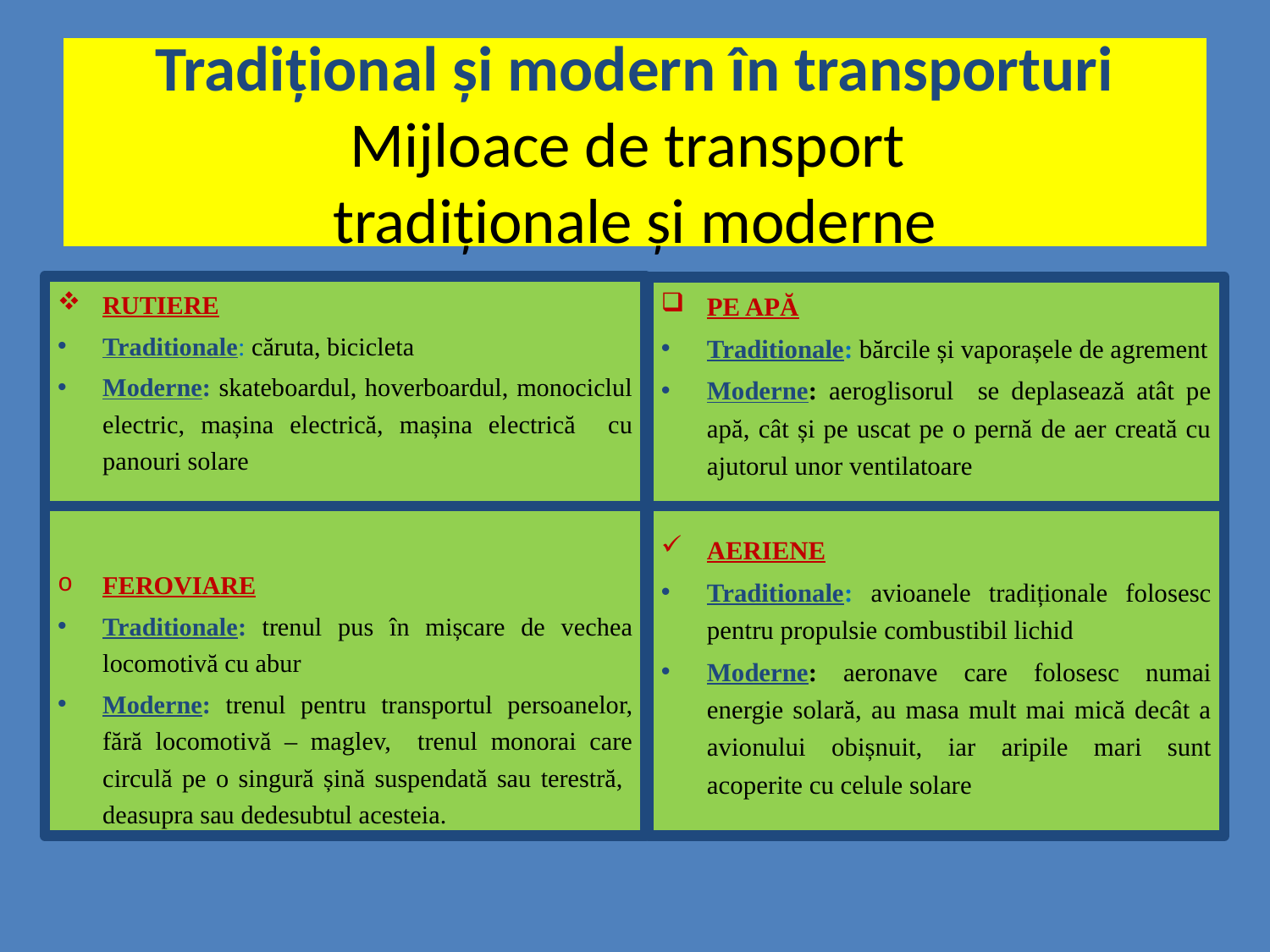

# Tradițional și modern în transporturi Mijloace de transport tradiționale și moderne
RUTIERE
Traditionale: căruta, bicicleta
Moderne: skateboardul, hoverboardul, monociclul electric, mașina electrică, mașina electrică  cu panouri solare

FEROVIARE
Traditionale: trenul pus în mișcare de vechea locomotivă cu abur
Moderne: trenul pentru transportul persoanelor, fără locomotivă – maglev,  trenul monorai care circulă pe o singură șină suspendată sau terestră,  deasupra sau dedesubtul acesteia.

PE APĂ
Traditionale: bărcile și vaporașele de agrement
Moderne: aeroglisorul  se deplasează atât pe apă, cât și pe uscat pe o pernă de aer creată cu ajutorul unor ventilatoare

AERIENE
Traditionale: avioanele tradiționale folosesc pentru propulsie combustibil lichid
Moderne: aeronave care folosesc numai energie solară, au masa mult mai mică decât a avionului obișnuit, iar aripile mari sunt acoperite cu celule solare